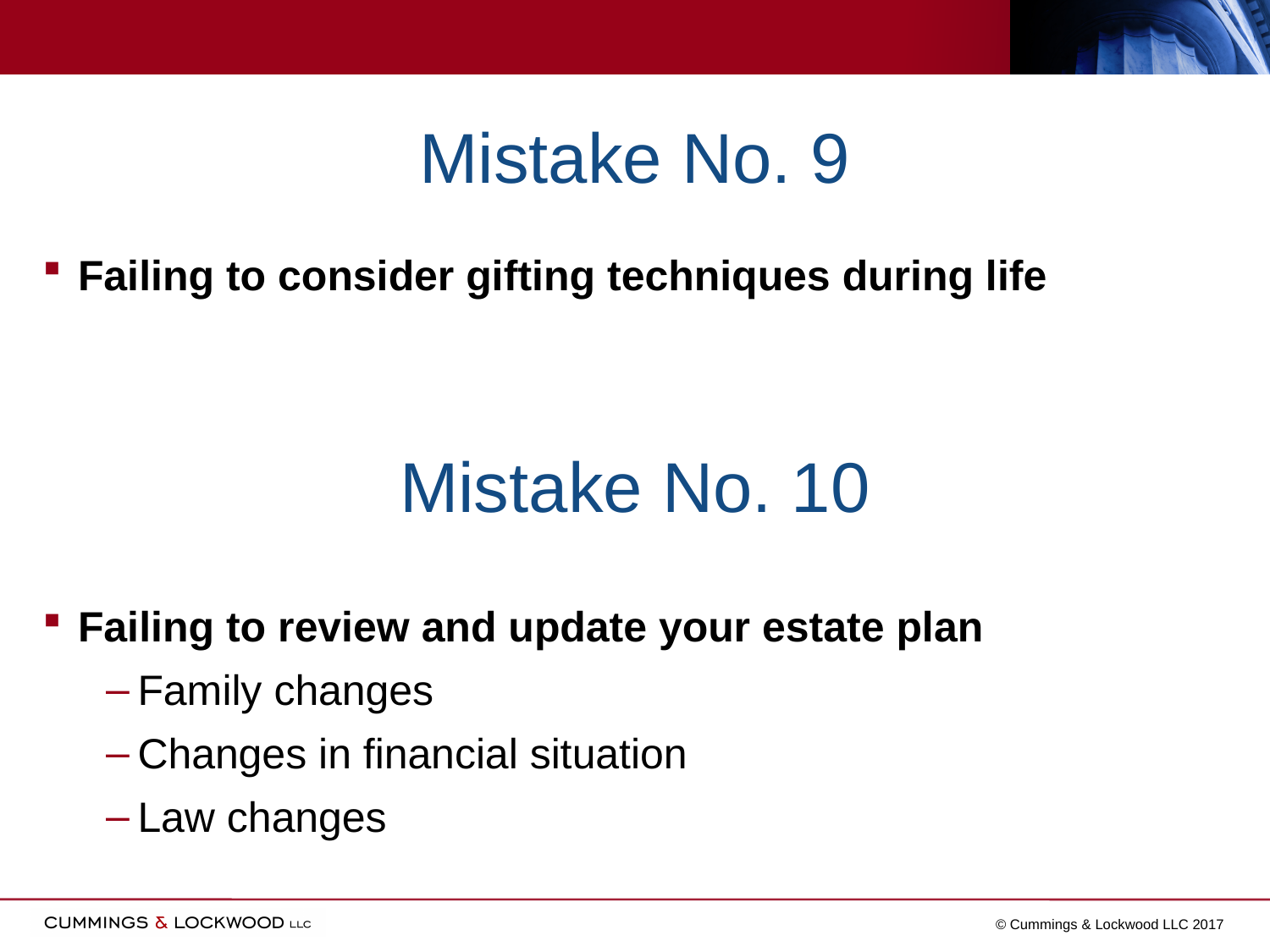

# Mistake No. 9
Failing to consider gifting techniques during life

Failing to review and update your estate plan
Family changes
Changes in financial situation
Law changes

Mistake No. 10